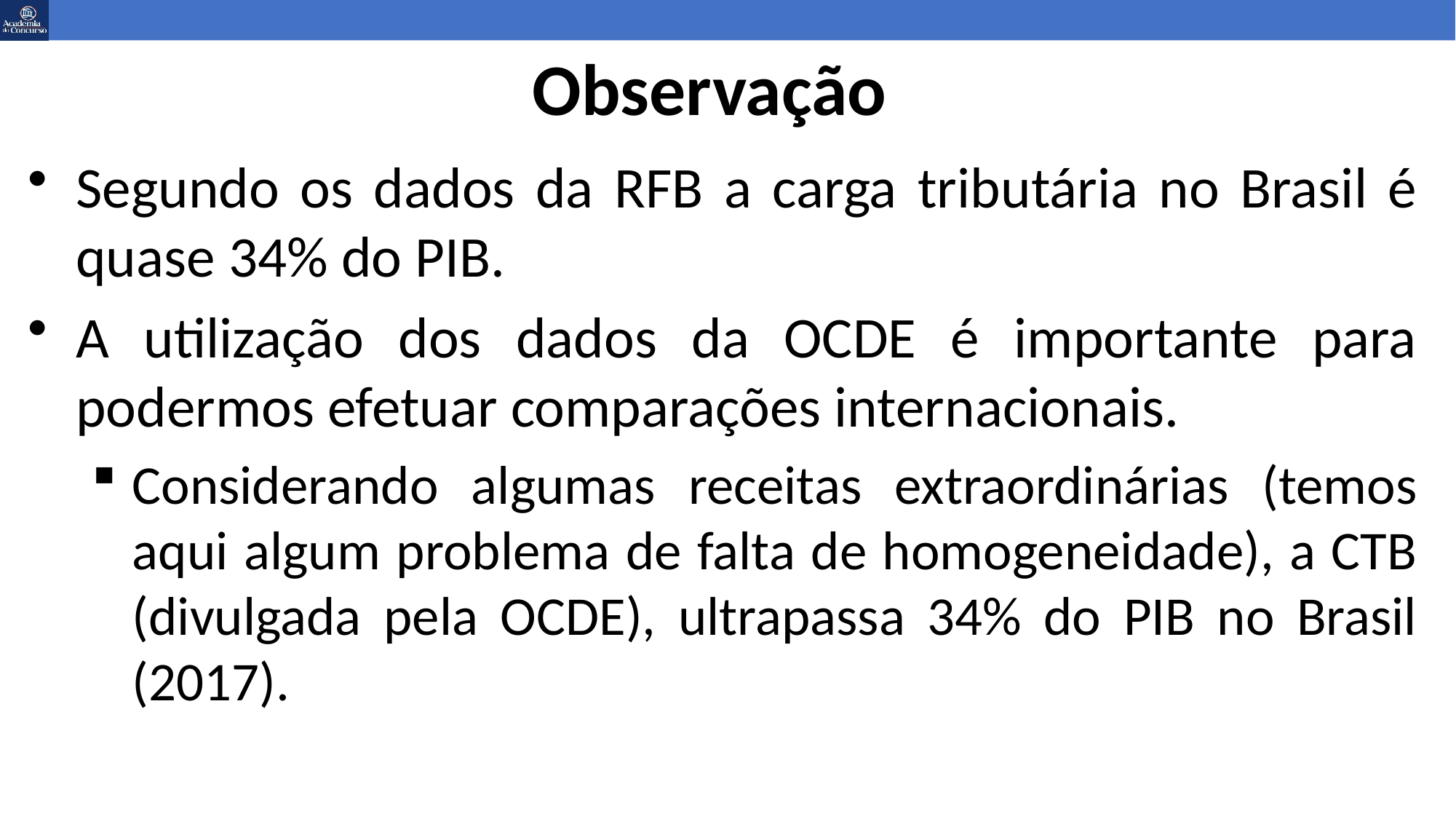

# Observação
Segundo os dados da RFB a carga tributária no Brasil é quase 34% do PIB.
A utilização dos dados da OCDE é importante para podermos efetuar comparações internacionais.
Considerando algumas receitas extraordinárias (temos aqui algum problema de falta de homogeneidade), a CTB (divulgada pela OCDE), ultrapassa 34% do PIB no Brasil (2017).